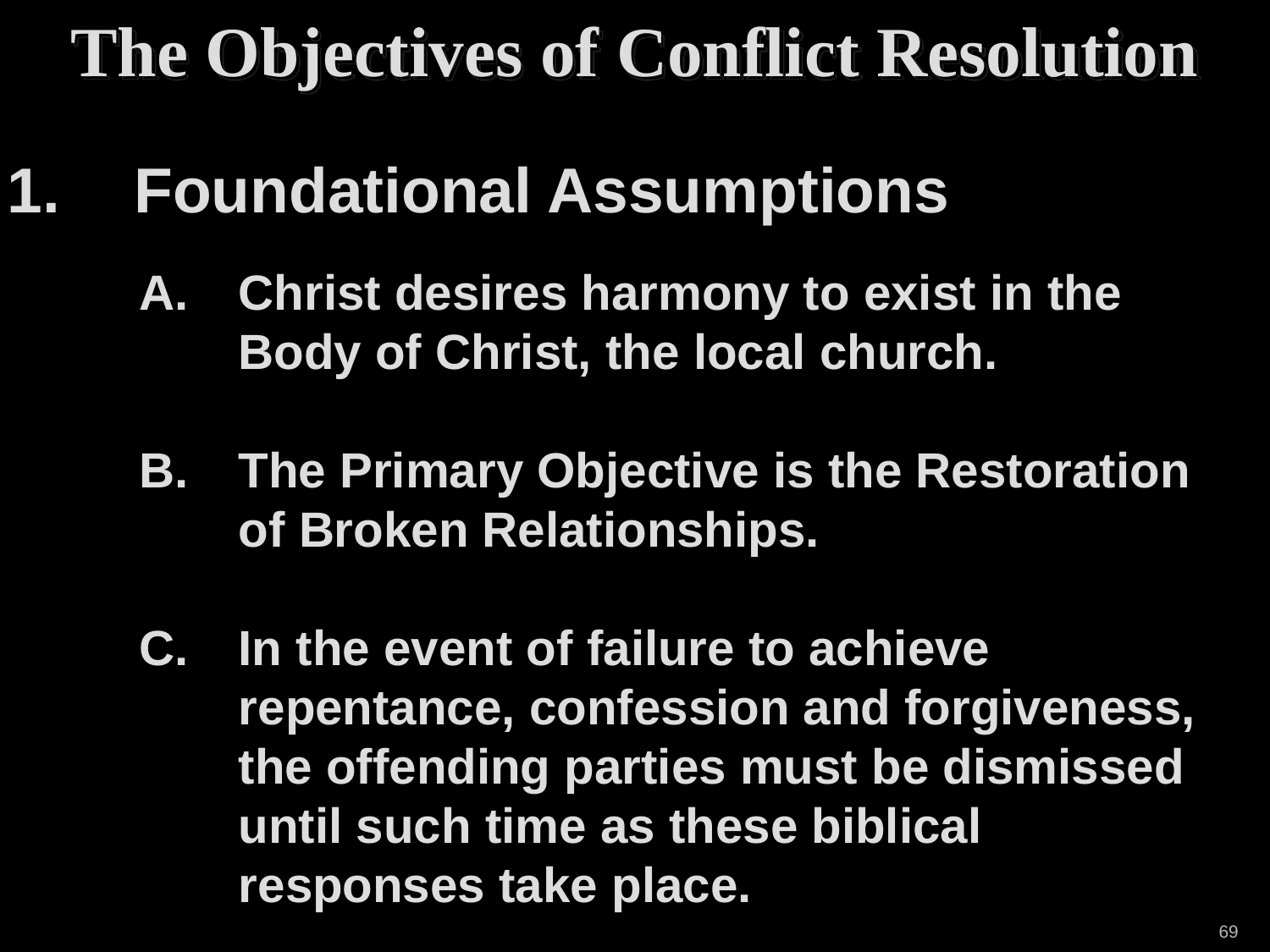

The Objectives of Conflict Resolution
1.	Foundational Assumptions
A.	Christ desires harmony to exist in the Body of Christ, the local church.

B.	The Primary Objective is the Restoration of Broken Relationships.

C.	In the event of failure to achieve repentance, confession and forgiveness, the offending parties must be dismissed until such time as these biblical responses take place.

69